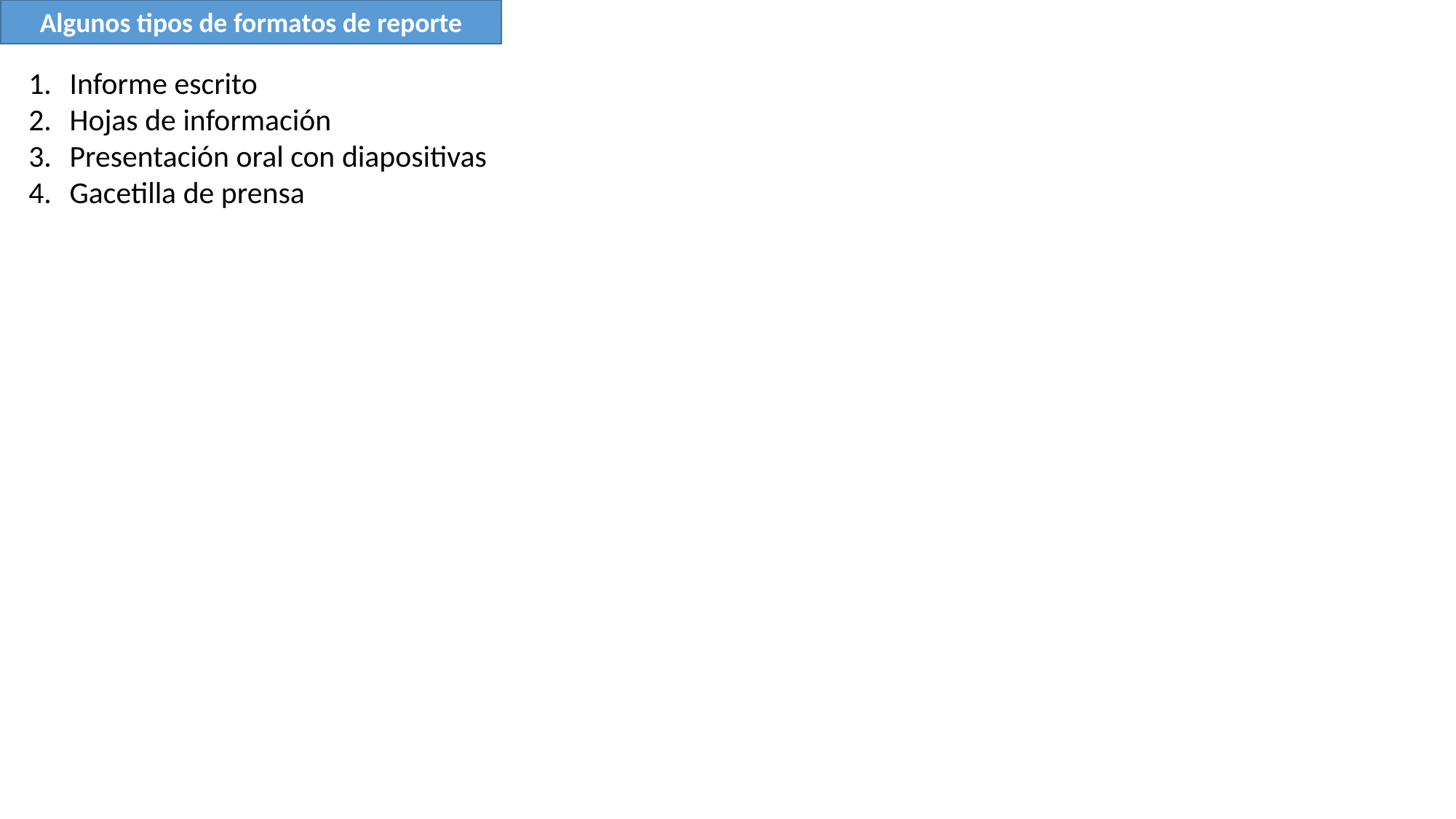

Algunos tipos de formatos de reporte
Informe escrito
Hojas de información
Presentación oral con diapositivas
Gacetilla de prensa